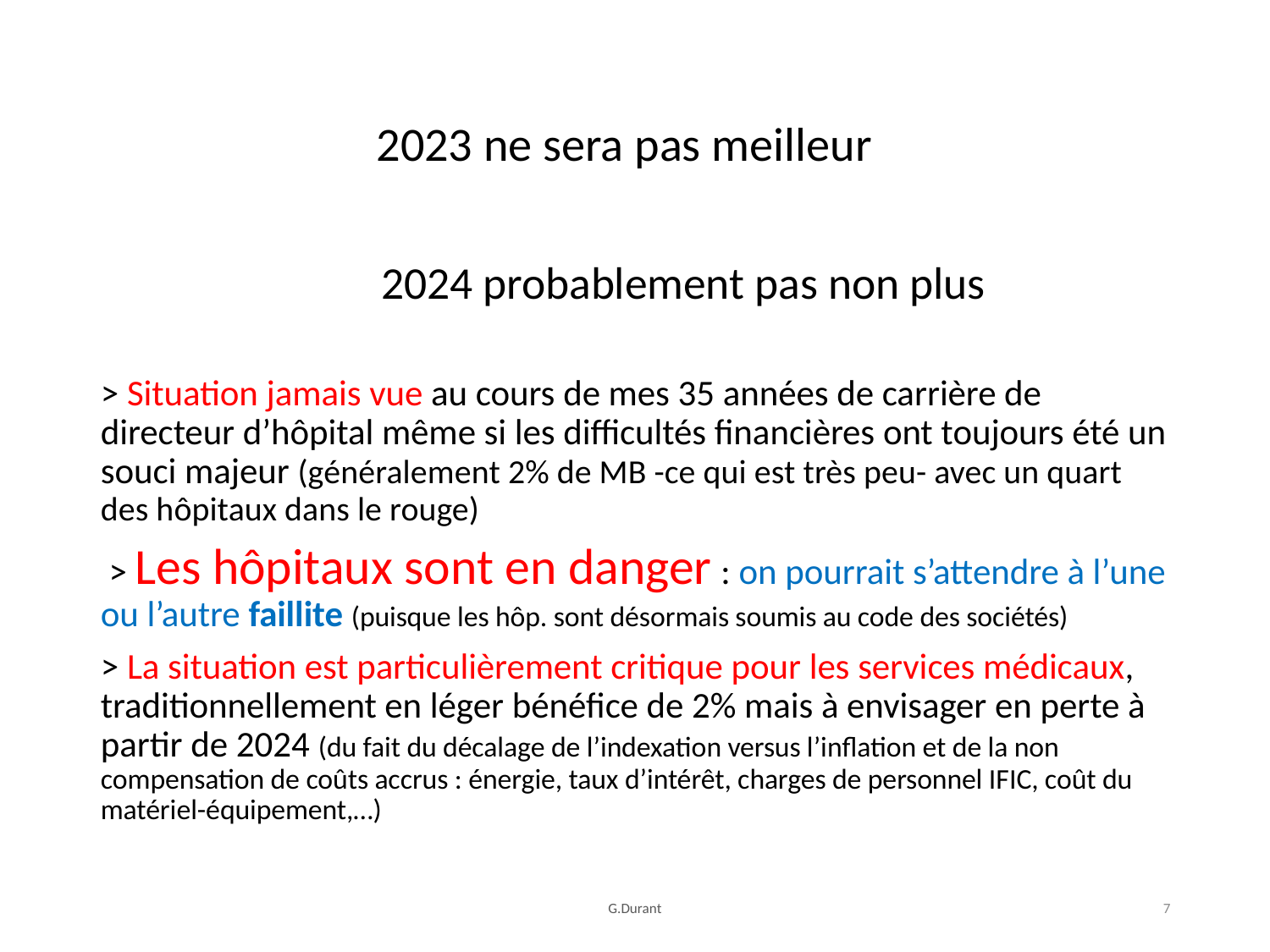

# 2023 ne sera pas meilleur
                                  2024 probablement pas non plus

> Situation jamais vue au cours de mes 35 années de carrière de directeur d’hôpital même si les difficultés financières ont toujours été un souci majeur (généralement 2% de MB -ce qui est très peu- avec un quart des hôpitaux dans le rouge)
 > Les hôpitaux sont en danger : on pourrait s’attendre à l’une ou l’autre faillite (puisque les hôp. sont désormais soumis au code des sociétés)
> La situation est particulièrement critique pour les services médicaux, traditionnellement en léger bénéfice de 2% mais à envisager en perte à partir de 2024 (du fait du décalage de l’indexation versus l’inflation et de la non compensation de coûts accrus : énergie, taux d’intérêt, charges de personnel IFIC, coût du matériel-équipement,…)

G.Durant
7